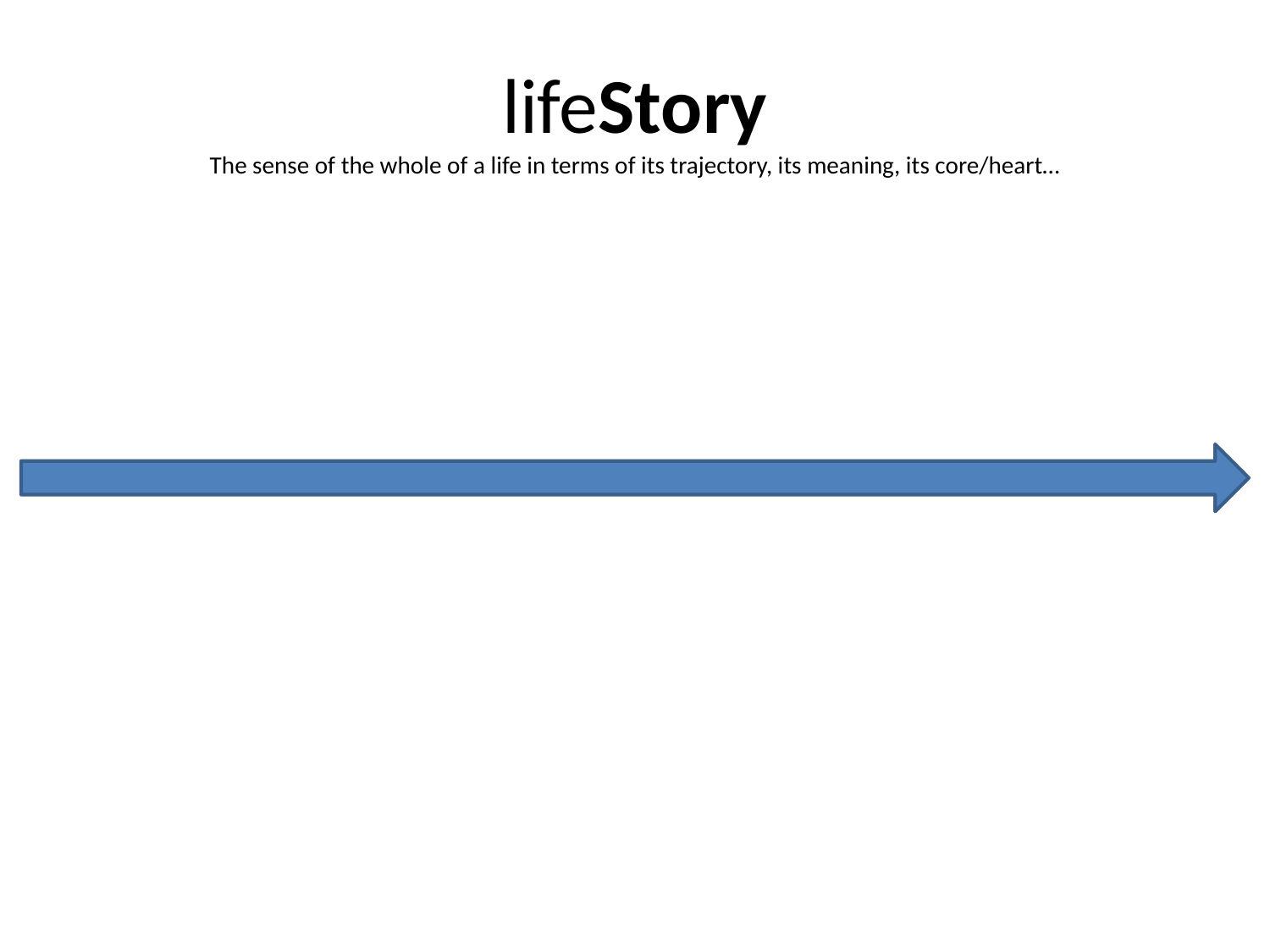

# lifeStory The sense of the whole of a life in terms of its trajectory, its meaning, its core/heart…